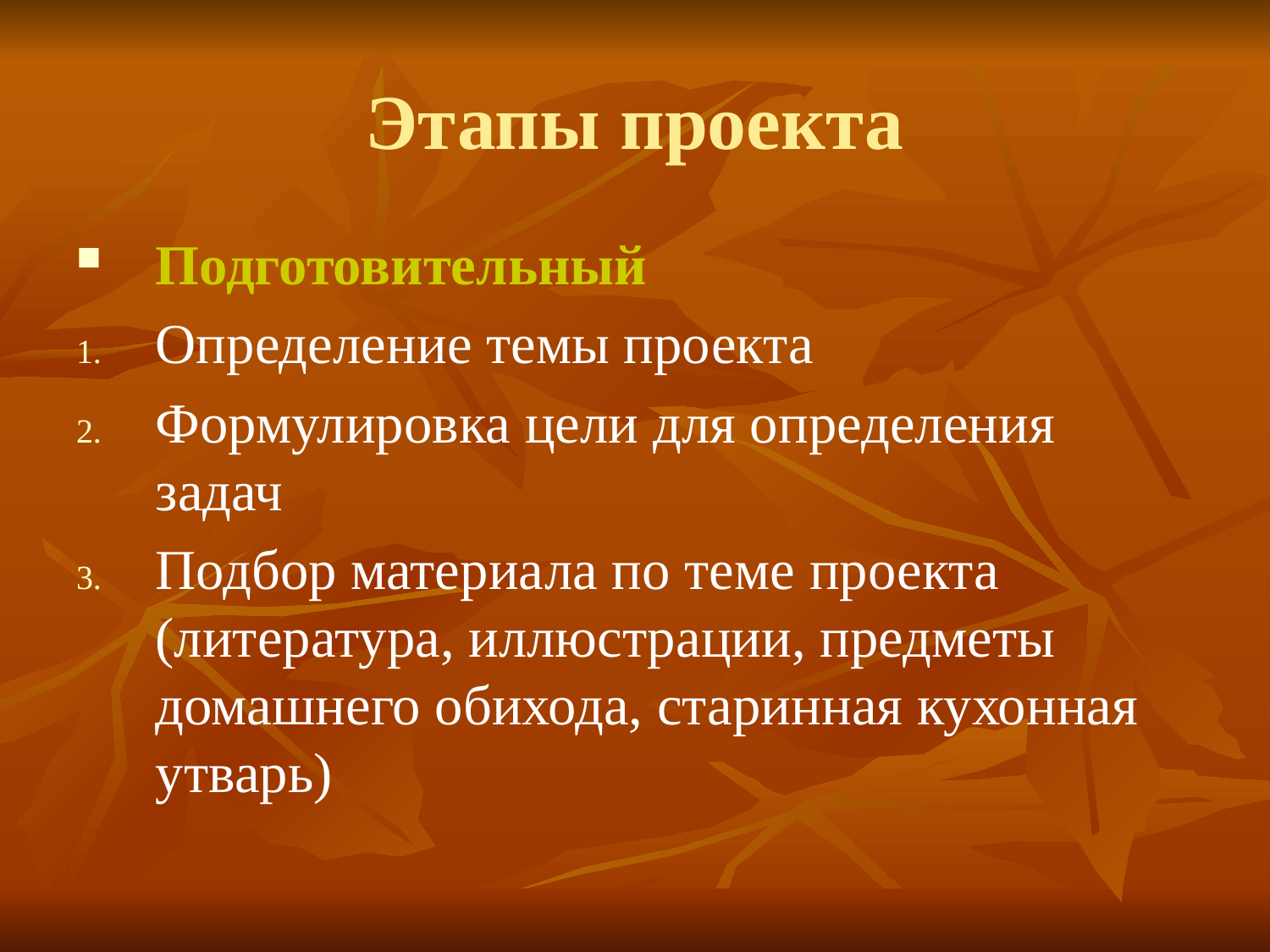

# Этапы проекта
Подготовительный
Определение темы проекта
Формулировка цели для определения задач
Подбор материала по теме проекта (литература, иллюстрации, предметы домашнего обихода, старинная кухонная утварь)